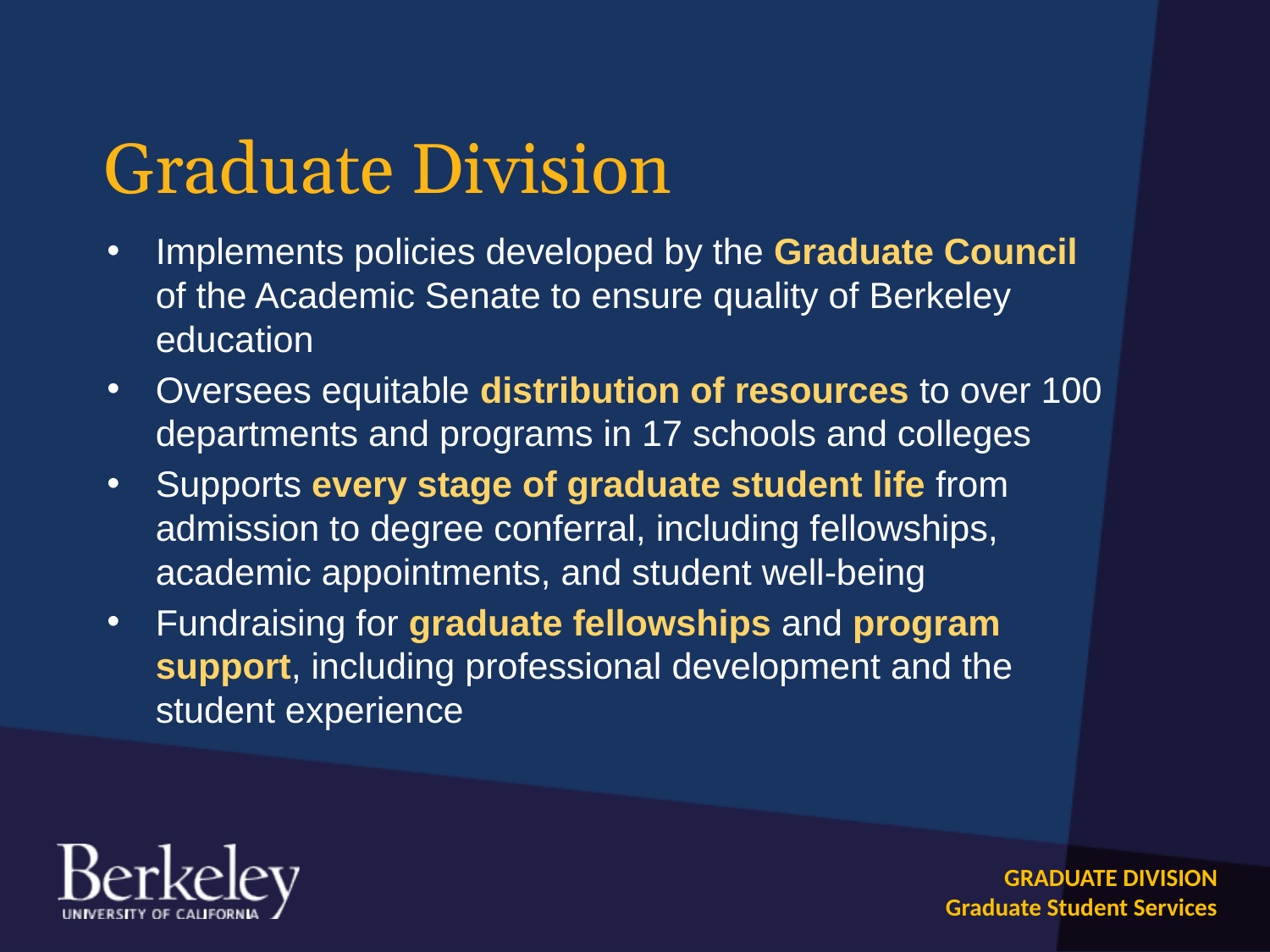

# Graduate Division
Implements policies developed by the Graduate Council of the Academic Senate to ensure quality of Berkeley education
Oversees equitable distribution of resources to over 100 departments and programs in 17 schools and colleges
Supports every stage of graduate student life from admission to degree conferral, including fellowships, academic appointments, and student well-being
Fundraising for graduate fellowships and program support, including professional development and the student experience
GRADUATE DIVISION
Graduate Student Services